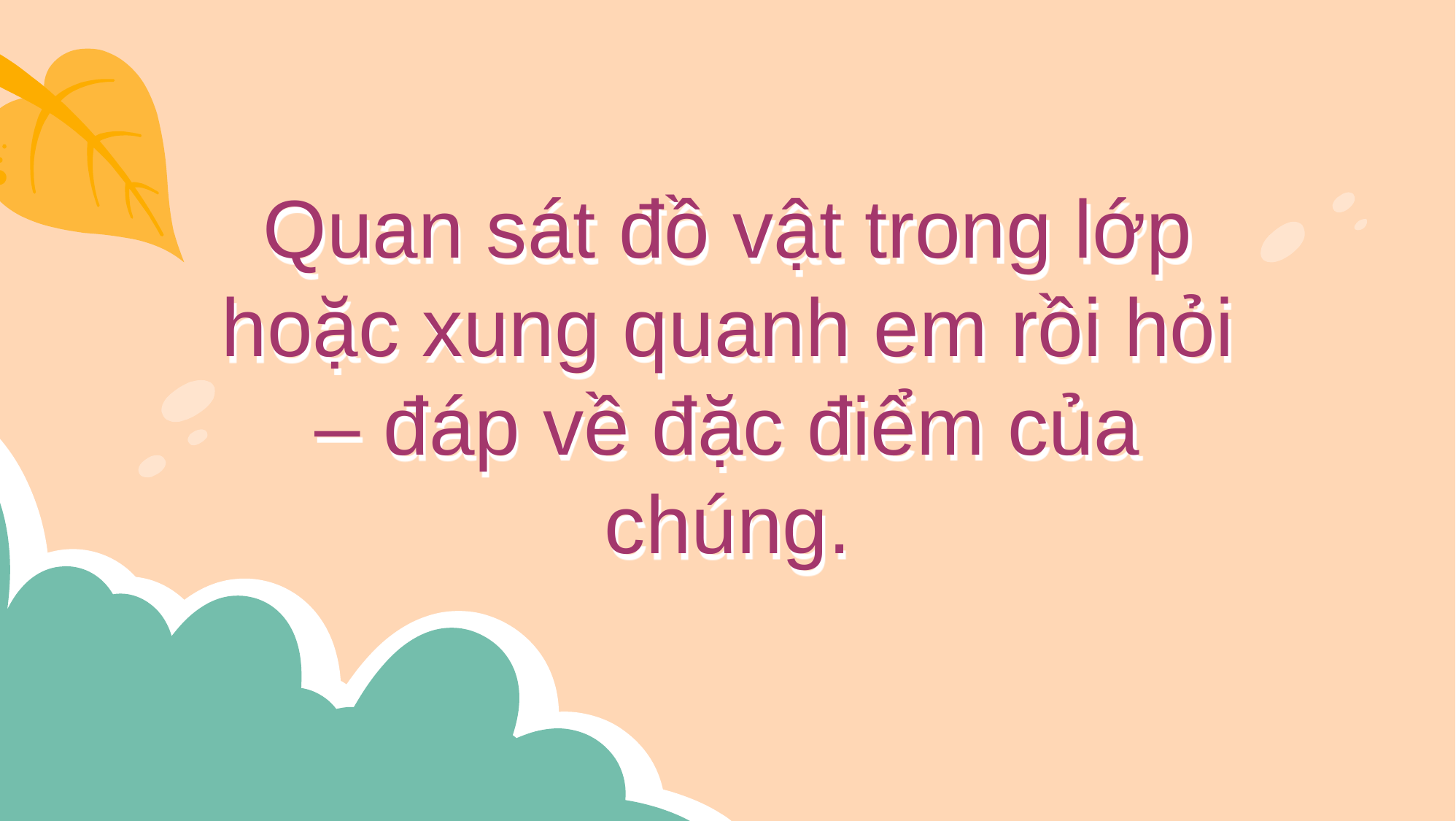

# Quan sát đồ vật trong lớp hoặc xung quanh em rồi hỏi – đáp về đặc điểm của chúng.